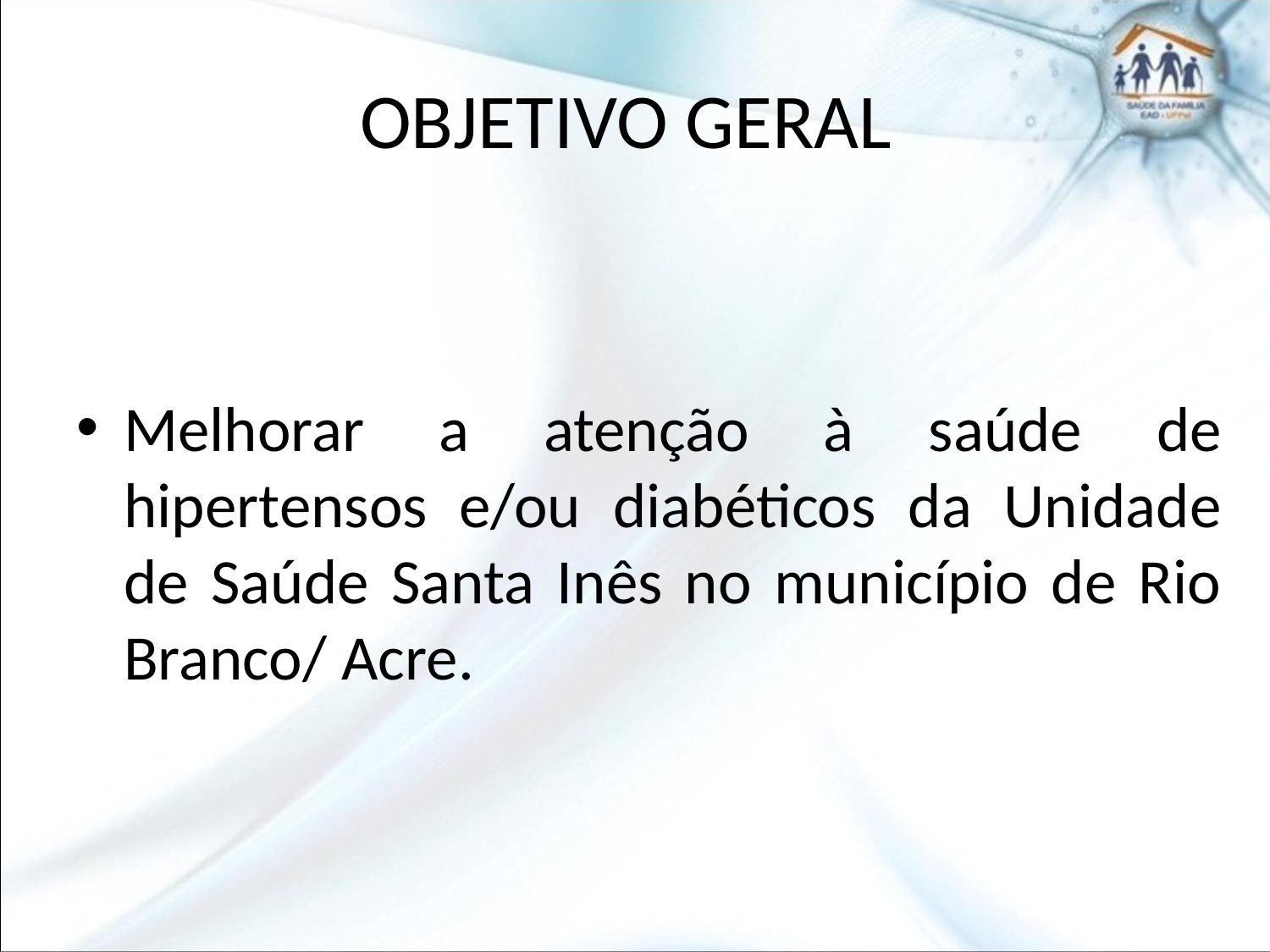

# OBJETIVO GERAL

Melhorar a atenção à saúde de hipertensos e/ou diabéticos da Unidade de Saúde Santa Inês no município de Rio Branco/ Acre.